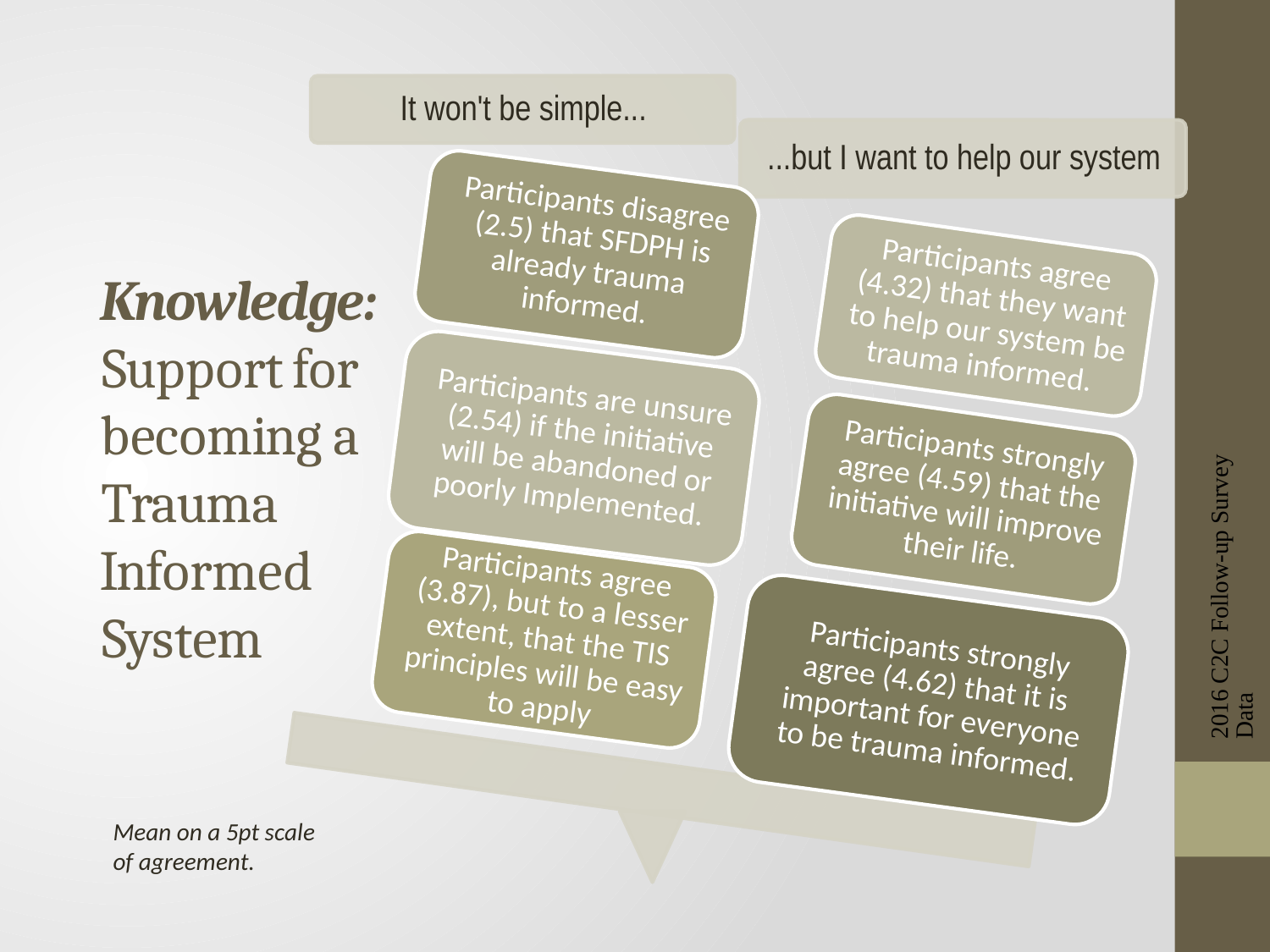

# Knowledge: Support for becoming a Trauma Informed System
It won't be simple...
...but I want to help our system
Participants strongly agree (4.62) that it is important for everyone to be trauma informed.
Participants strongly agree (4.59) that the initiative will improve their life.
Participants agree (4.32) that they want to help our system be trauma informed.
Participants agree (3.87), but to a lesser extent, that the TIS principles will be easy to apply
Participants are unsure (2.54) if the initiative will be abandoned or poorly Implemented.
Participants disagree (2.5) that SFDPH is already trauma informed.
2016 C2C Follow-up Survey Data
Mean on a 5pt scale of agreement.